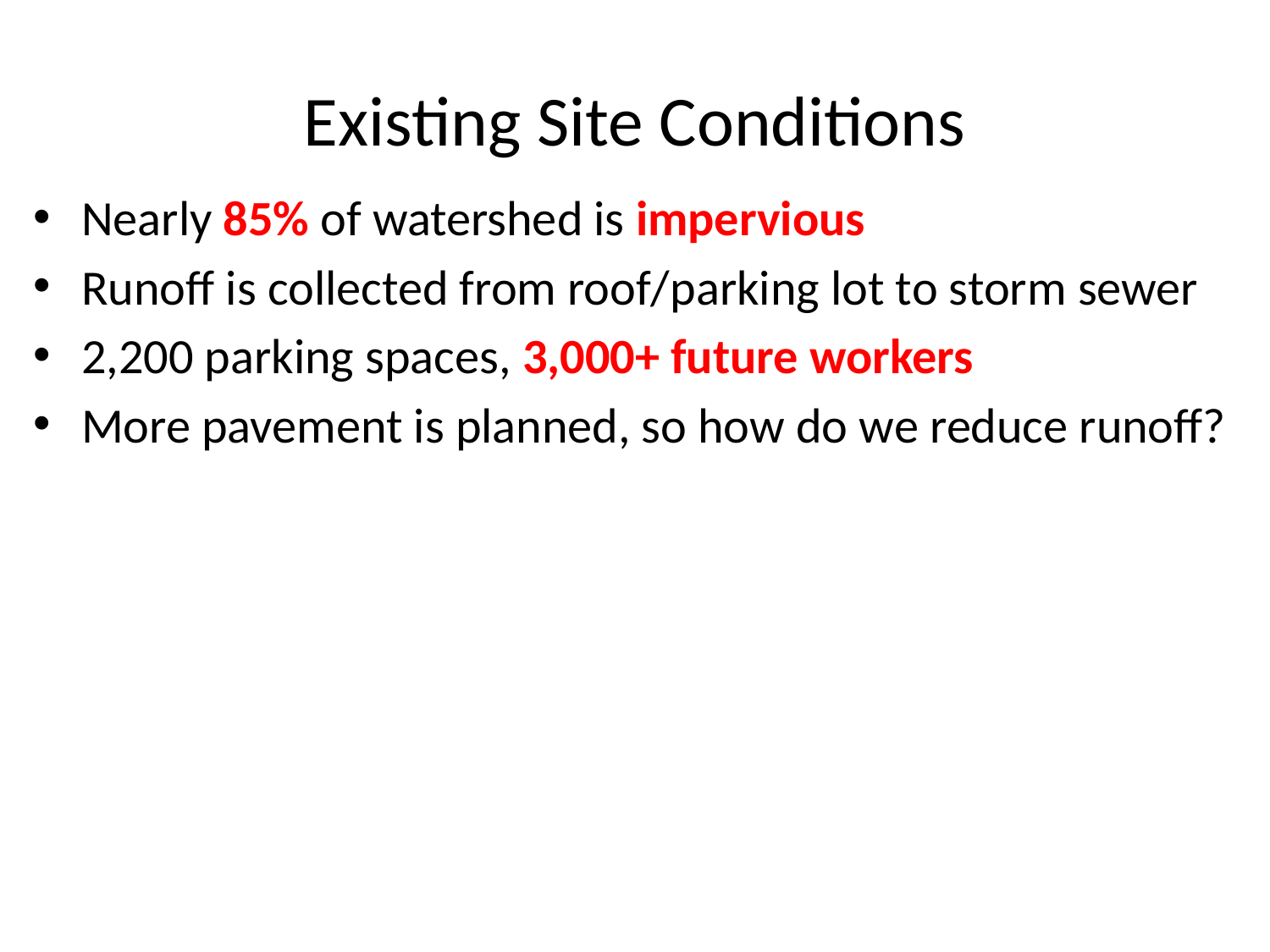

# Existing Site Conditions
Nearly 85% of watershed is impervious
Runoff is collected from roof/parking lot to storm sewer
2,200 parking spaces, 3,000+ future workers
More pavement is planned, so how do we reduce runoff?